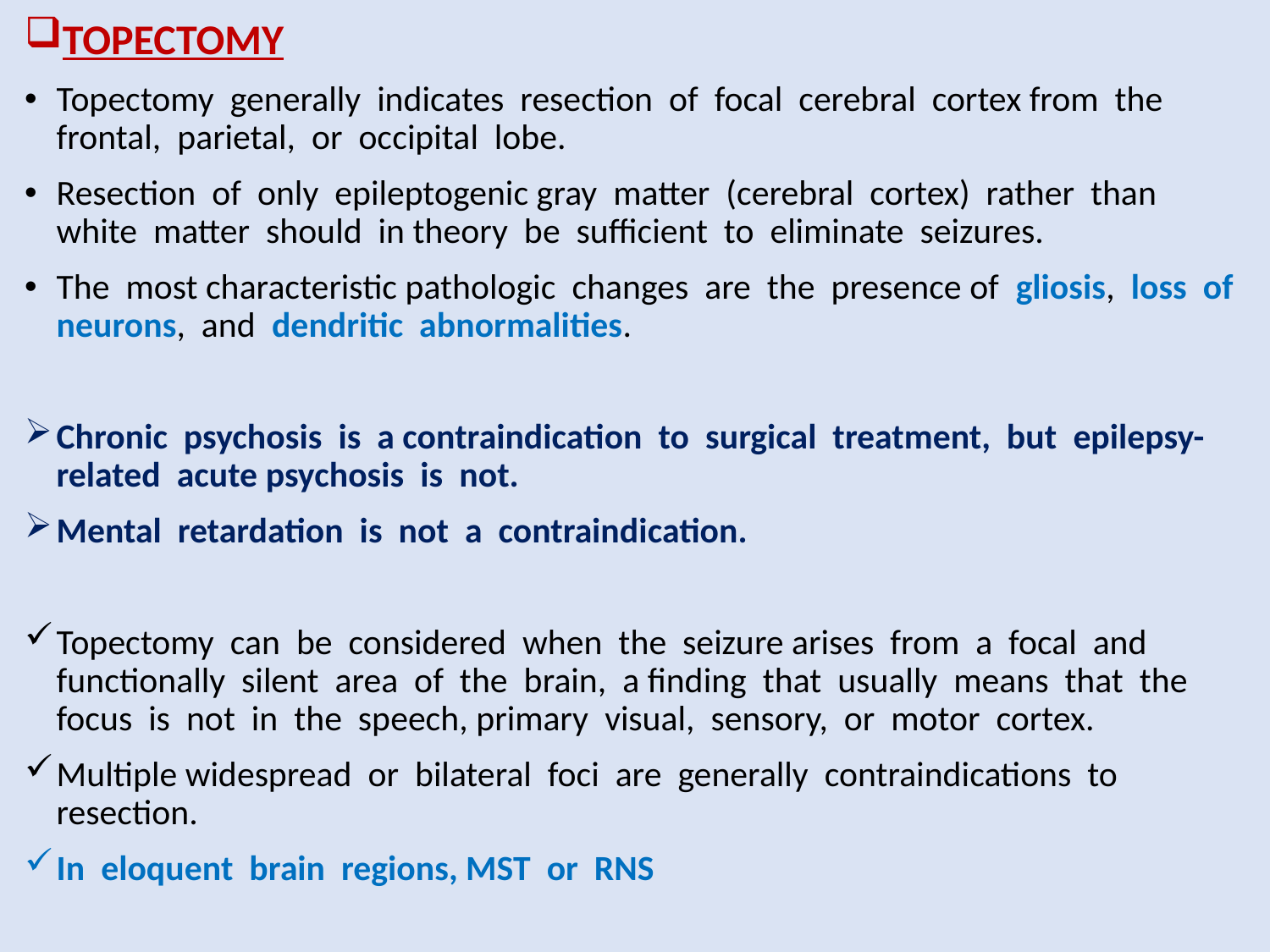

TOPECTOMY
Topectomy  generally  indicates  resection  of  focal  cerebral  cortex from  the  frontal,  parietal,  or  occipital  lobe.
Resection  of  only  epileptogenic gray  matter  (cerebral  cortex)  rather  than  white  matter  should  in theory  be  sufficient  to  eliminate  seizures.
The  most characteristic pathologic  changes  are  the  presence of  gliosis,  loss  of  neurons,  and  dendritic  abnormalities.

Chronic  psychosis  is  a contraindication  to  surgical  treatment,  but  epilepsy-related  acute psychosis  is  not.
Mental  retardation  is  not  a  contraindication.

Topectomy  can  be  considered  when  the  seizure arises  from  a  focal  and  functionally  silent  area  of  the  brain,  a finding  that  usually  means  that  the  focus  is  not  in  the  speech, primary  visual,  sensory,  or  motor  cortex.
Multiple widespread  or  bilateral  foci  are  generally  contraindications  to resection.
In  eloquent  brain  regions, MST  or  RNS